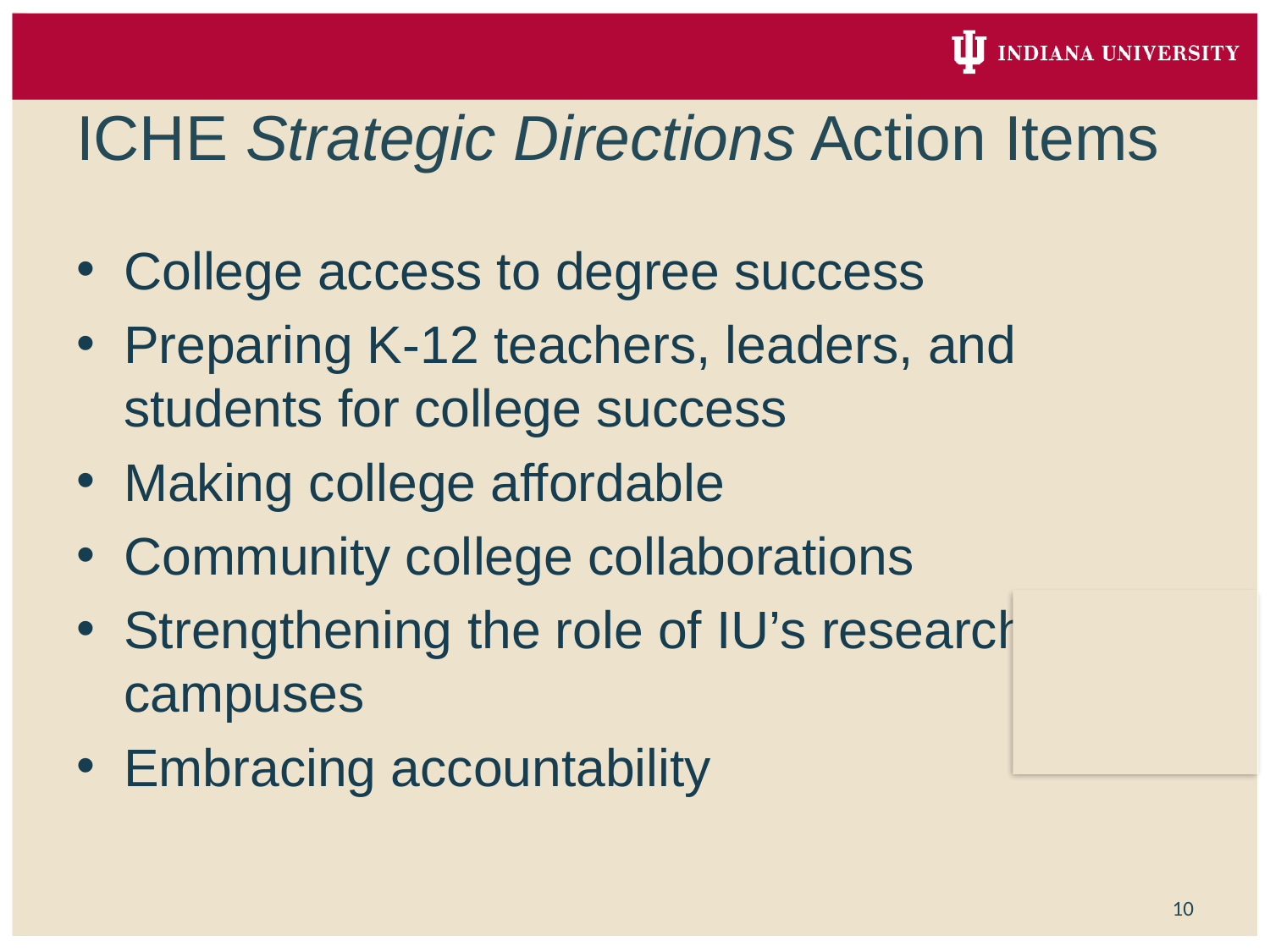

# ICHE Strategic Directions Action Items
College access to degree success
Preparing K-12 teachers, leaders, and students for college success
Making college affordable
Community college collaborations
Strengthening the role of IU’s research campuses
Embracing accountability

10